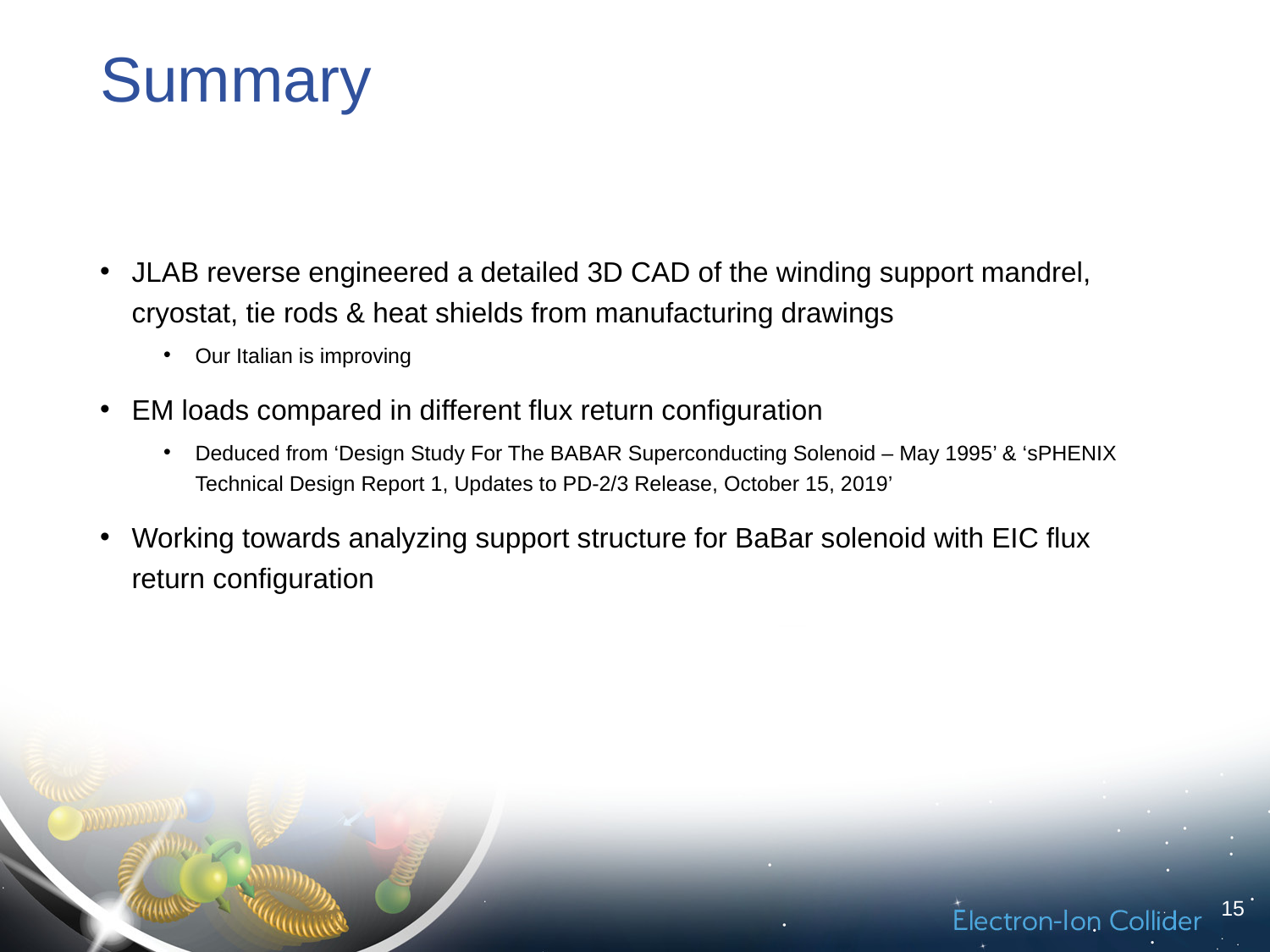

# Summary
JLAB reverse engineered a detailed 3D CAD of the winding support mandrel, cryostat, tie rods & heat shields from manufacturing drawings
Our Italian is improving
EM loads compared in different flux return configuration
Deduced from ‘Design Study For The BABAR Superconducting Solenoid – May 1995’ & ‘sPHENIX Technical Design Report 1, Updates to PD-2/3 Release, October 15, 2019’
Working towards analyzing support structure for BaBar solenoid with EIC flux return configuration

15